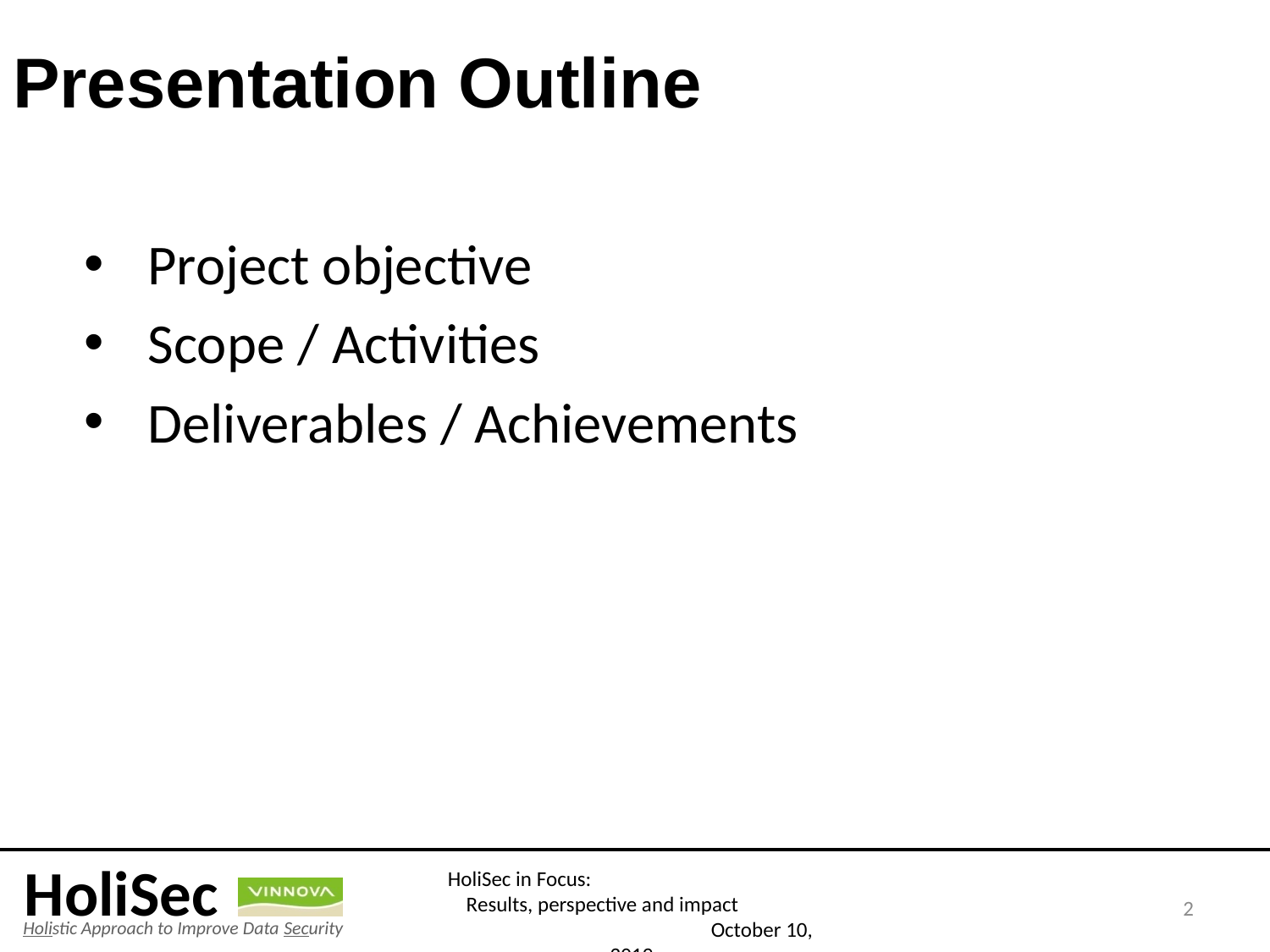

# Presentation Outline
Project objective
Scope / Activities
Deliverables / Achievements

2
HoliSec in Focus:                                                     Results, perspective and impact                                                                       October 10, 2019